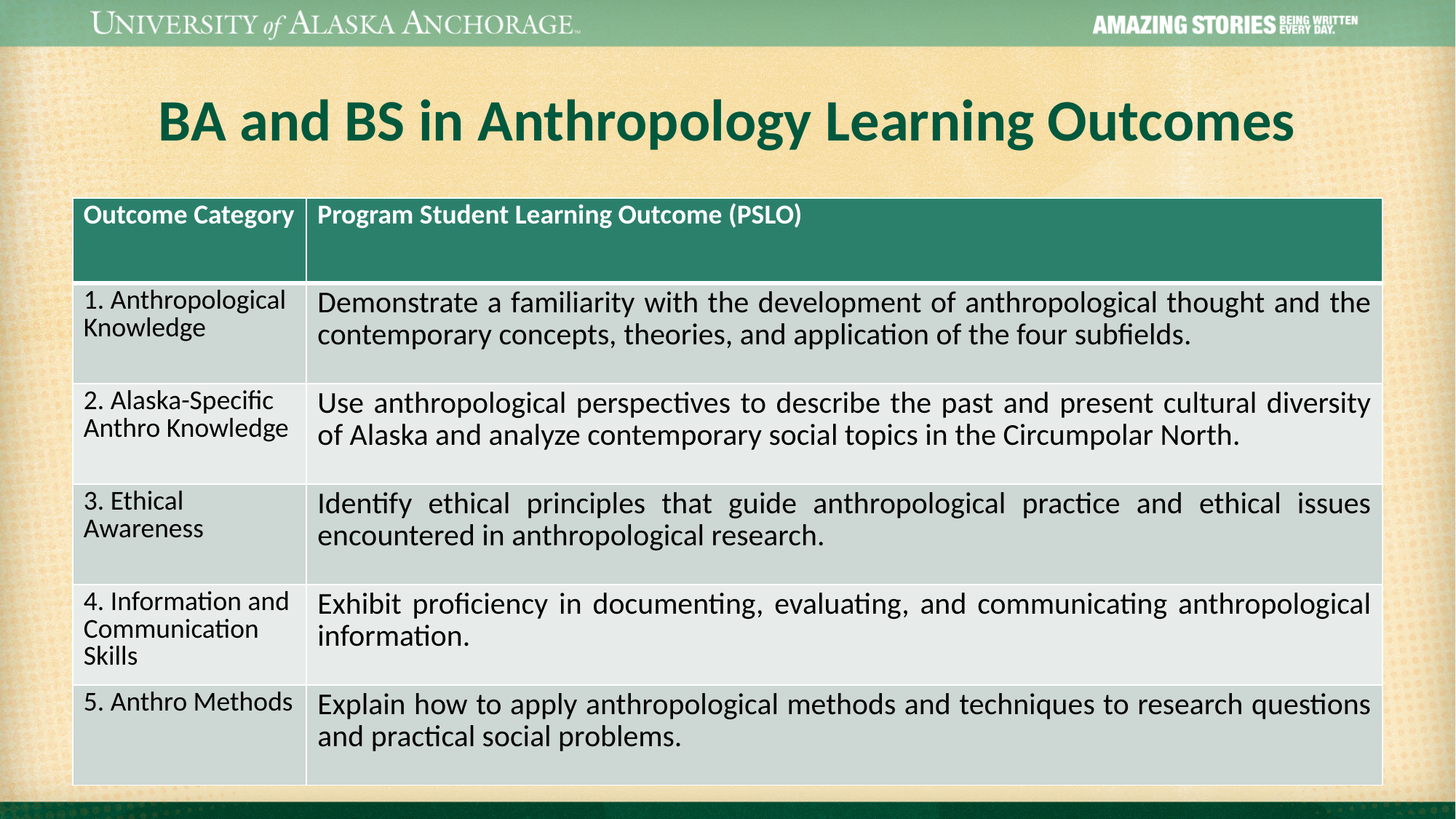

# BA and BS in Anthropology Learning Outcomes
| Outcome Category | Program Student Learning Outcome (PSLO) |
| --- | --- |
| 1. Anthropological Knowledge | Demonstrate a familiarity with the development of anthropological thought and the contemporary concepts, theories, and application of the four subfields. |
| 2. Alaska-Specific Anthro Knowledge | Use anthropological perspectives to describe the past and present cultural diversity of Alaska and analyze contemporary social topics in the Circumpolar North. |
| 3. Ethical Awareness | Identify ethical principles that guide anthropological practice and ethical issues encountered in anthropological research. |
| 4. Information and Communication Skills | Exhibit proficiency in documenting, evaluating, and communicating anthropological information. |
| 5. Anthro Methods | Explain how to apply anthropological methods and techniques to research questions and practical social problems. |